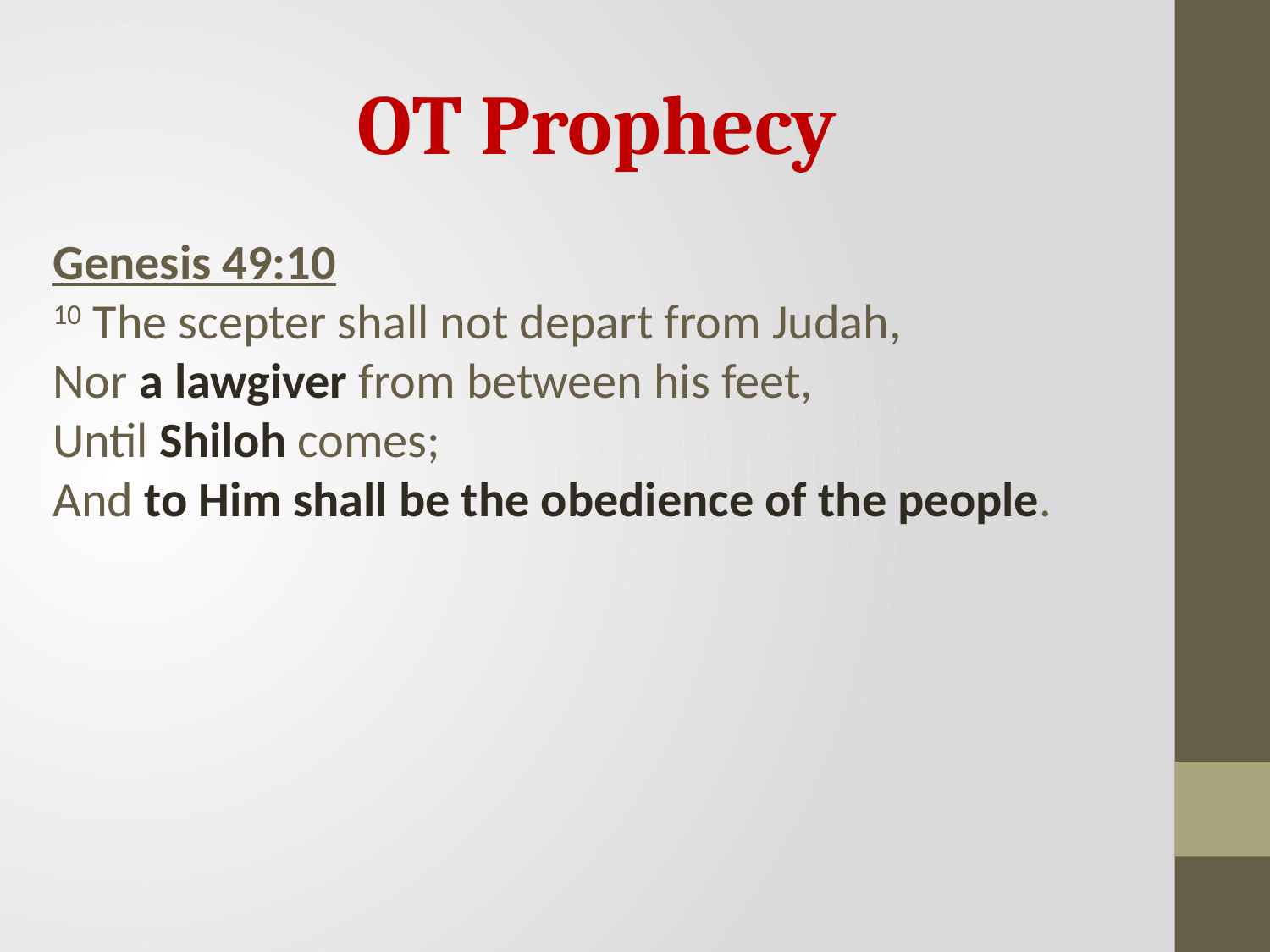

OT Prophecy

Genesis 49:10
10 The scepter shall not depart from Judah,
Nor a lawgiver from between his feet,
Until Shiloh comes;
And to Him shall be the obedience of the people.